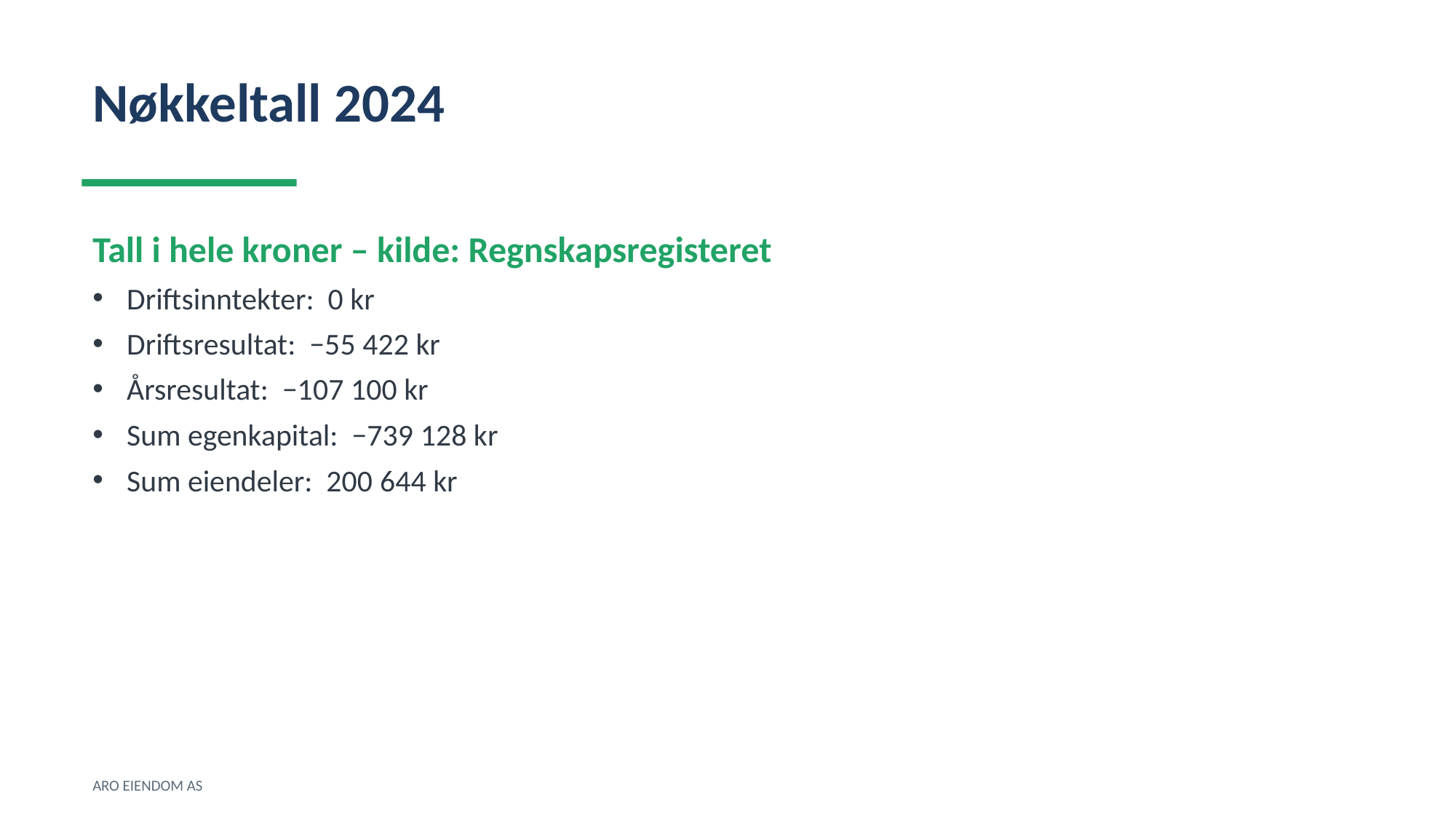

Nøkkeltall 2024

Tall i hele kroner – kilde: Regnskapsregisteret
Driftsinntekter:  0 kr
Driftsresultat:  −55 422 kr
Årsresultat:  −107 100 kr
Sum egenkapital:  −739 128 kr
Sum eiendeler:  200 644 kr
ARO EIENDOM AS